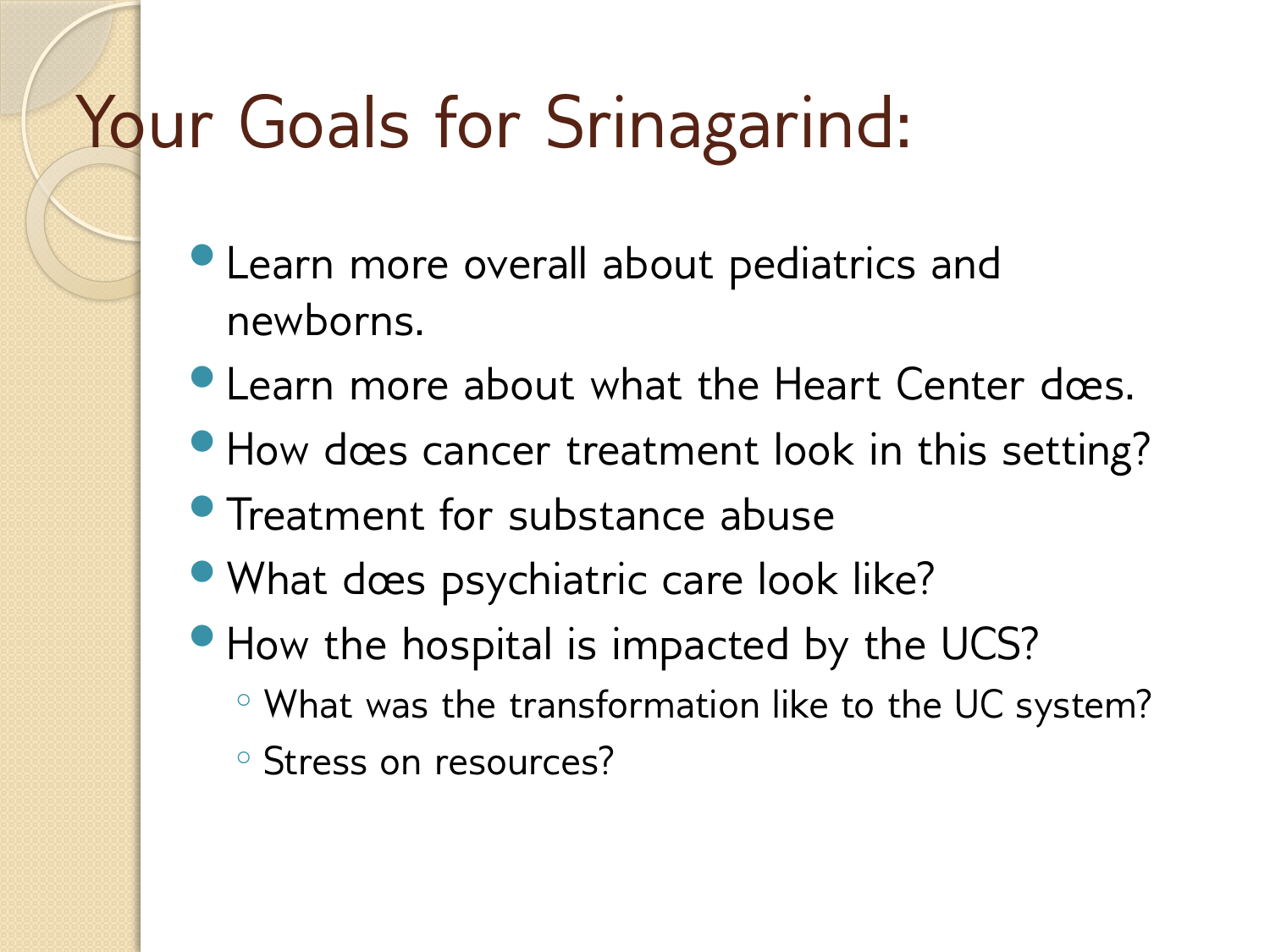

# Your Goals for Srinagarind:
Learn more overall about pediatrics and newborns.
Learn more about what the Heart Center does.
How does cancer treatment look in this setting?
Treatment for substance abuse
What does psychiatric care look like?
How the hospital is impacted by the UCS?
What was the transformation like to the UC system?
Stress on resources?